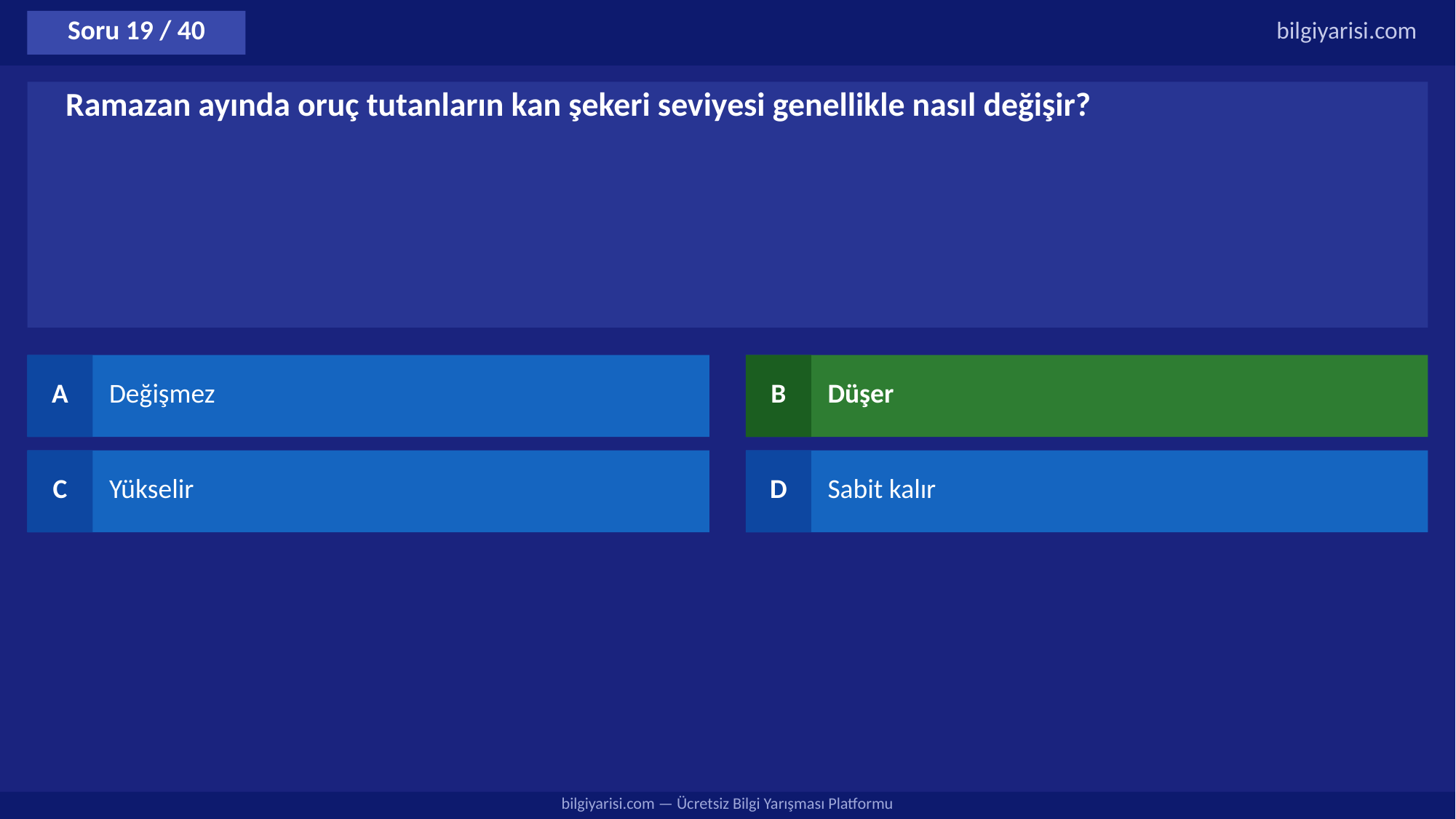

Soru 19 / 40
bilgiyarisi.com

Ramazan ayında oruç tutanların kan şekeri seviyesi genellikle nasıl değişir?

A
Değişmez

B
Düşer

C
Yükselir

D
Sabit kalır
bilgiyarisi.com — Ücretsiz Bilgi Yarışması Platformu